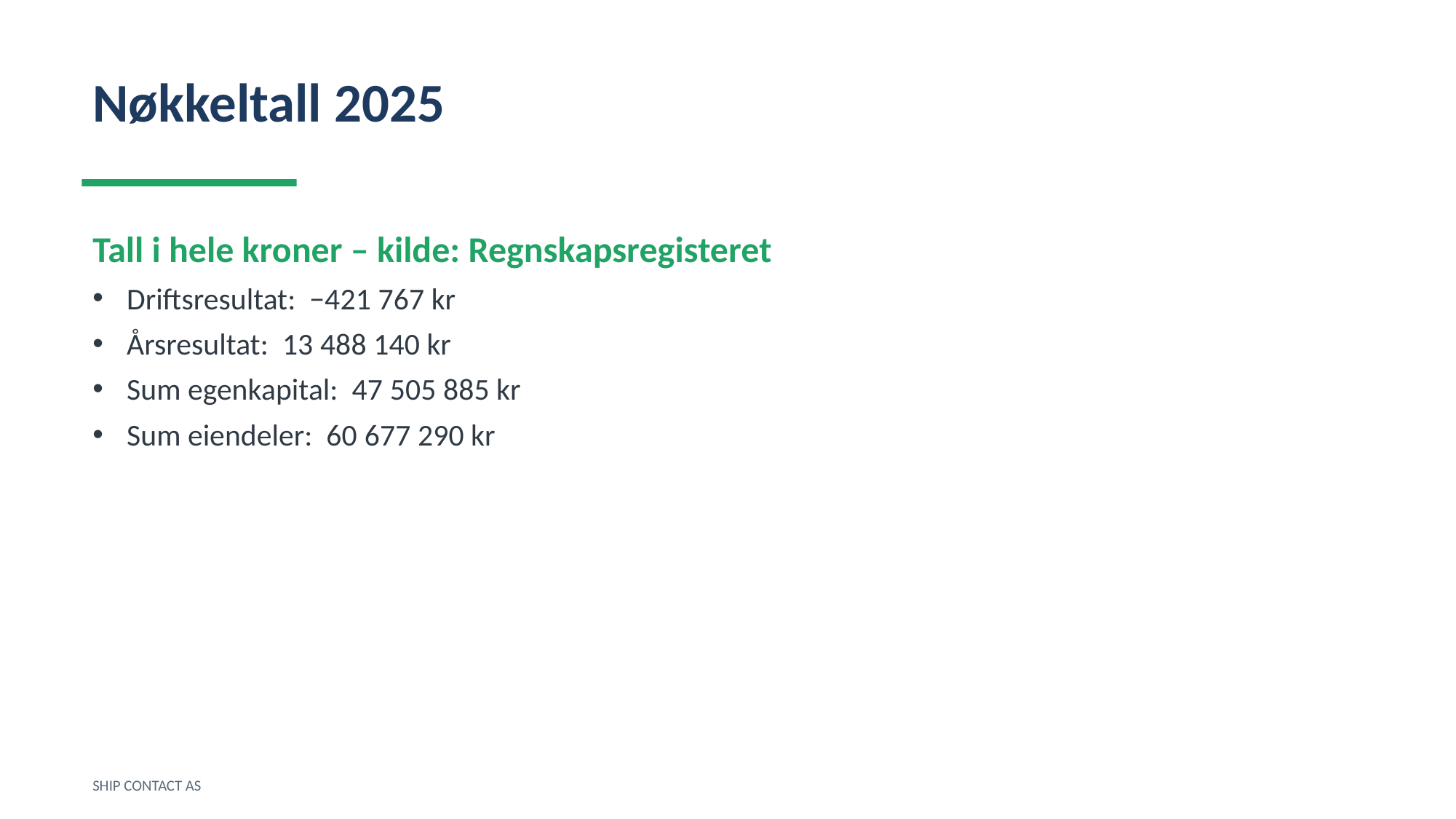

Nøkkeltall 2025

Tall i hele kroner – kilde: Regnskapsregisteret
Driftsresultat:  −421 767 kr
Årsresultat:  13 488 140 kr
Sum egenkapital:  47 505 885 kr
Sum eiendeler:  60 677 290 kr
SHIP CONTACT AS